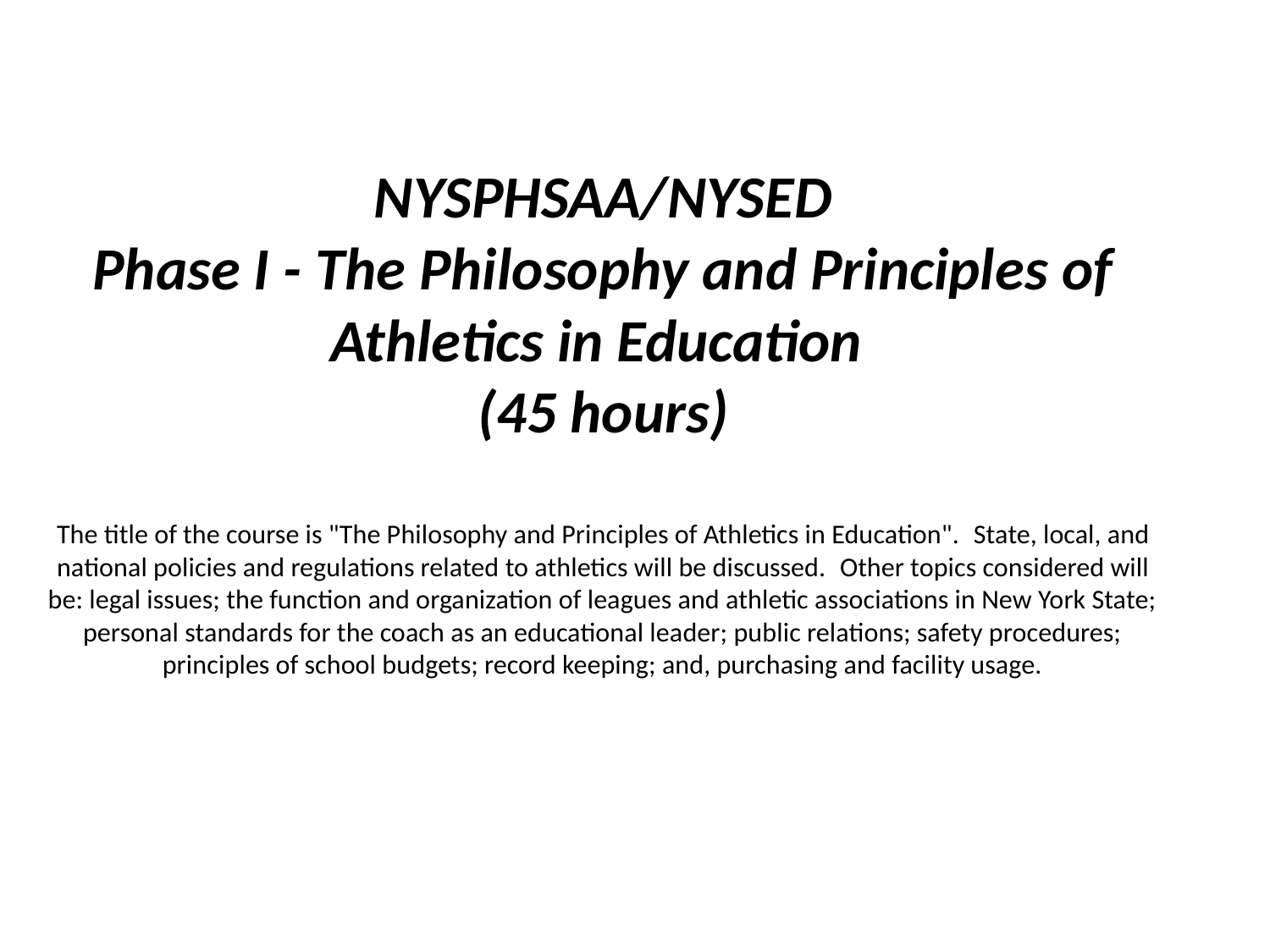

# NYSPHSAA/NYSED Phase I - The Philosophy and Principles of Athletics in Education (45 hours) The title of the course is "The Philosophy and Principles of Athletics in Education".  State, local, and national policies and regulations related to athletics will be discussed.  Other topics considered will be: legal issues; the function and organization of leagues and athletic associations in New York State; personal standards for the coach as an educational leader; public relations; safety procedures; principles of school budgets; record keeping; and, purchasing and facility usage.